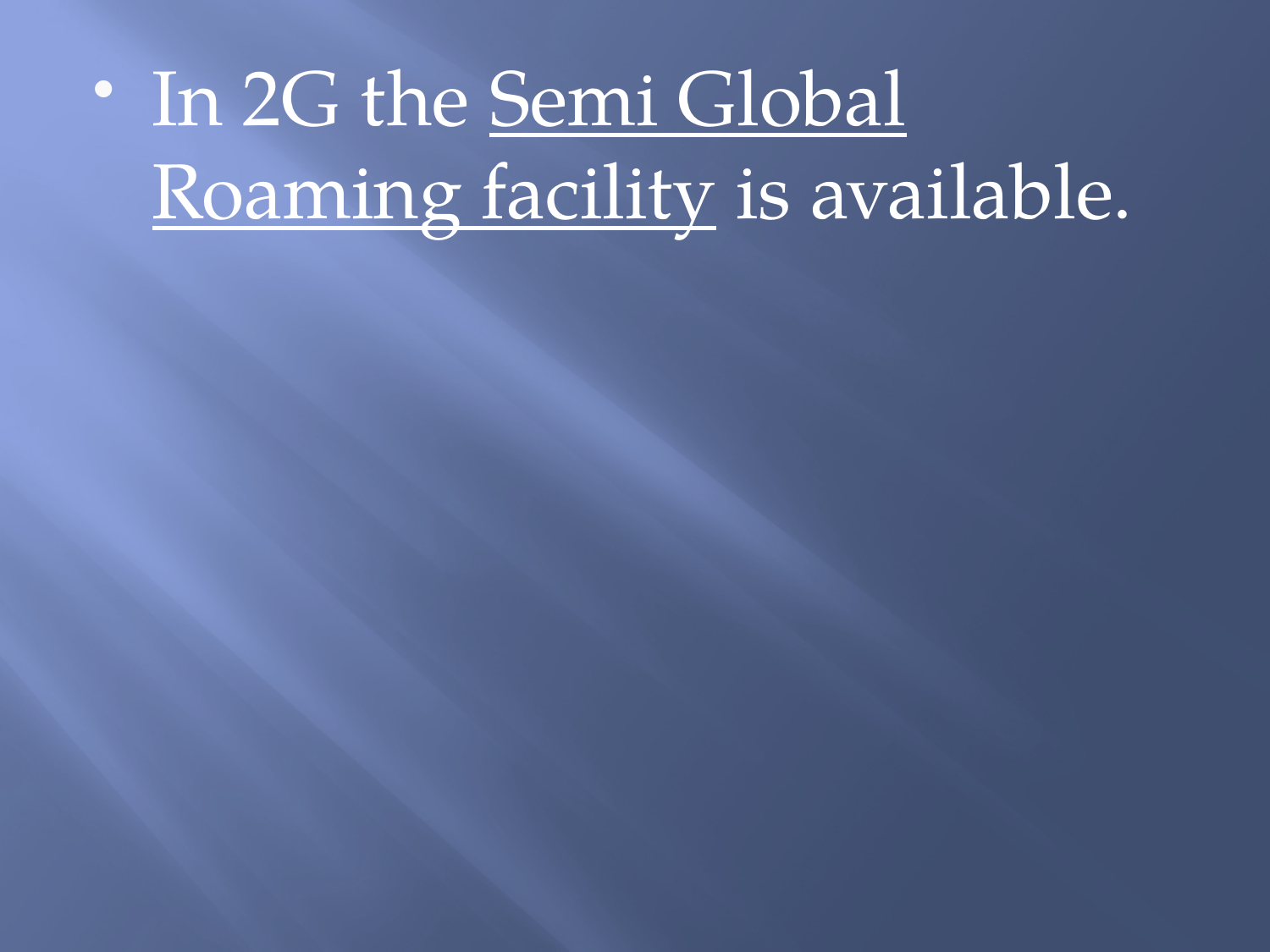

In 2G the Semi Global Roaming facility is available.